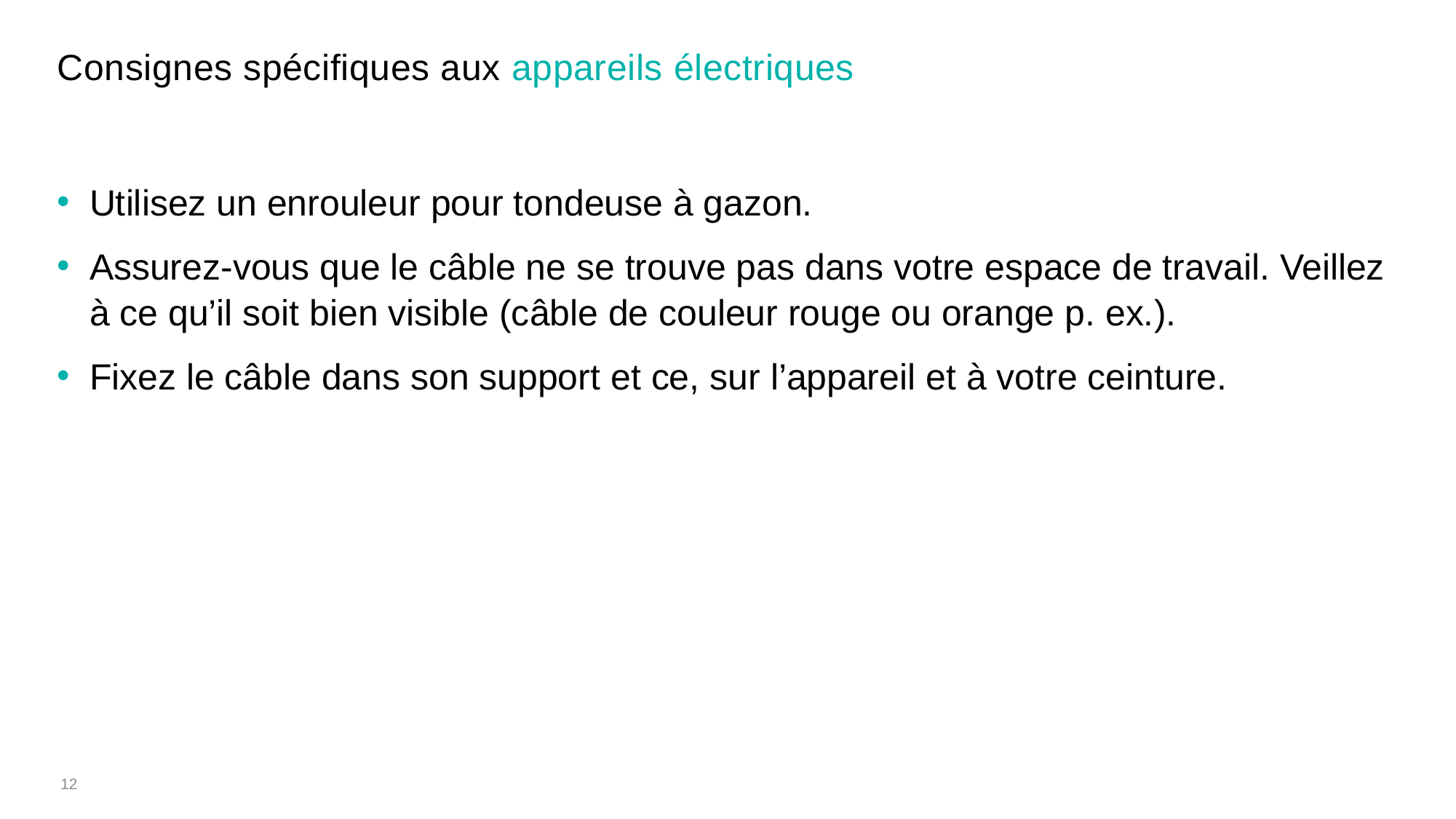

# Consignes spécifiques aux appareils électriques
Utilisez un enrouleur pour tondeuse à gazon.
Assurez-vous que le câble ne se trouve pas dans votre espace de travail. Veillez à ce qu’il soit bien visible (câble de couleur rouge ou orange p. ex.).
Fixez le câble dans son support et ce, sur l’appareil et à votre ceinture.
12